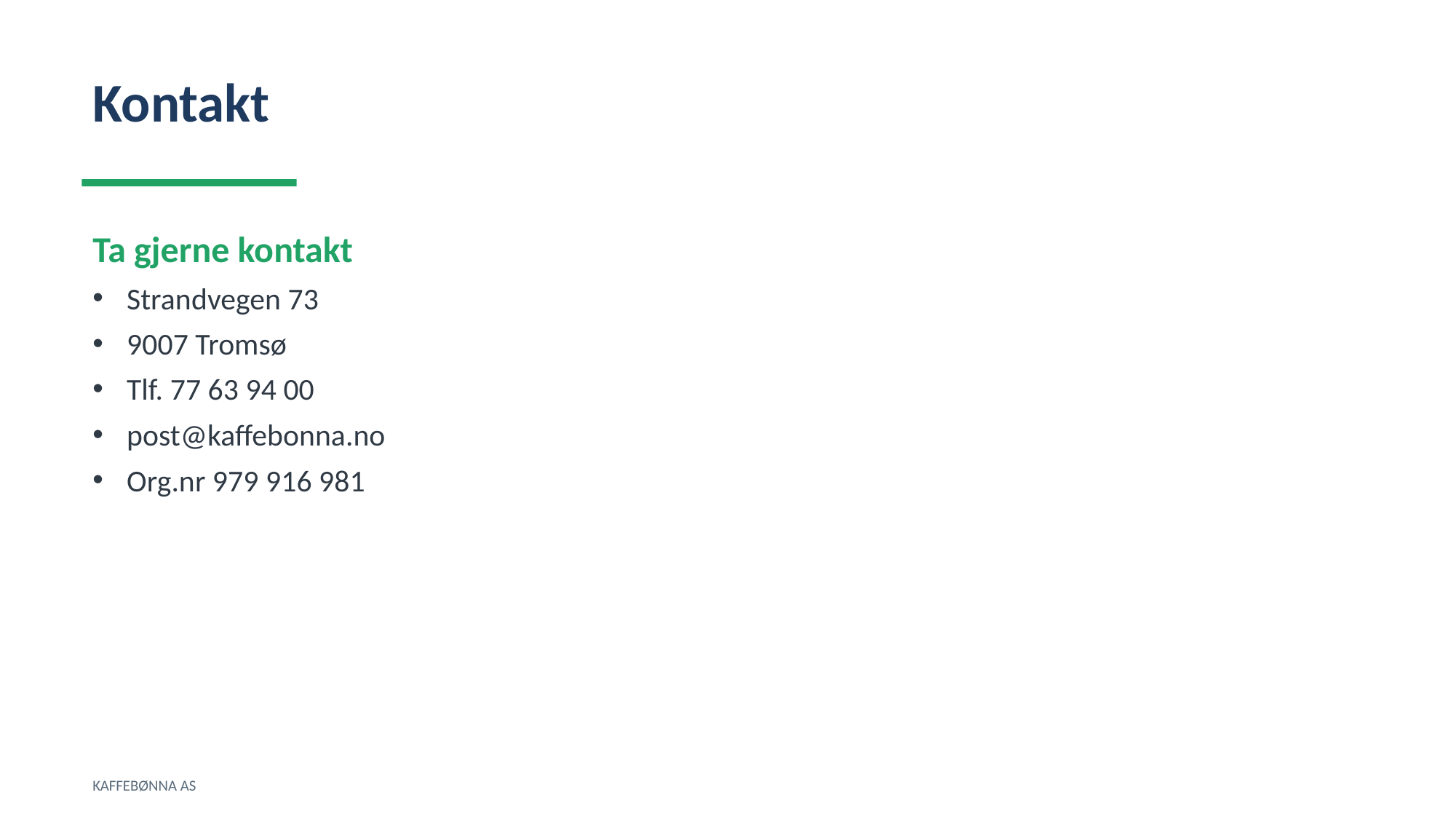

Kontakt

Ta gjerne kontakt
Strandvegen 73
9007 Tromsø
Tlf. 77 63 94 00
post@kaffebonna.no
Org.nr 979 916 981
KAFFEBØNNA AS